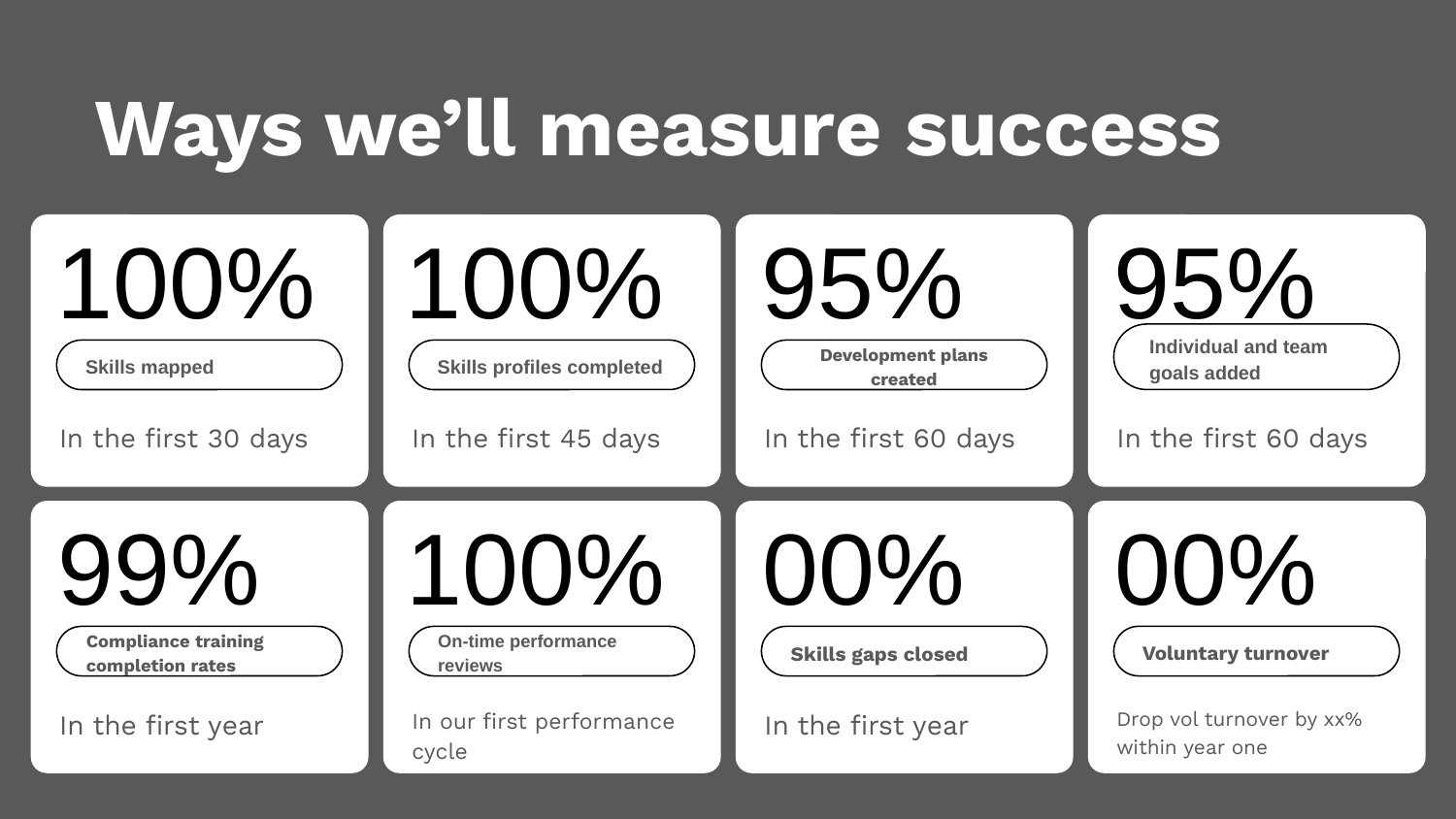

METRICS
# Ways we’ll measure success

100%
95%
95%
100%

Individual and team goals added

Skills profiles completed
Skills mapped
Development plans created

In the first 60 days

In the first 30 days
In the first 45 days
In the first 60 days

100%
00%
00%
99%
On-time performance reviews
Voluntary turnover

Compliance training completion rates
Skills gaps closed
In the first year
In our first performance cycle
In the first year
Drop vol turnover by xx% within year one